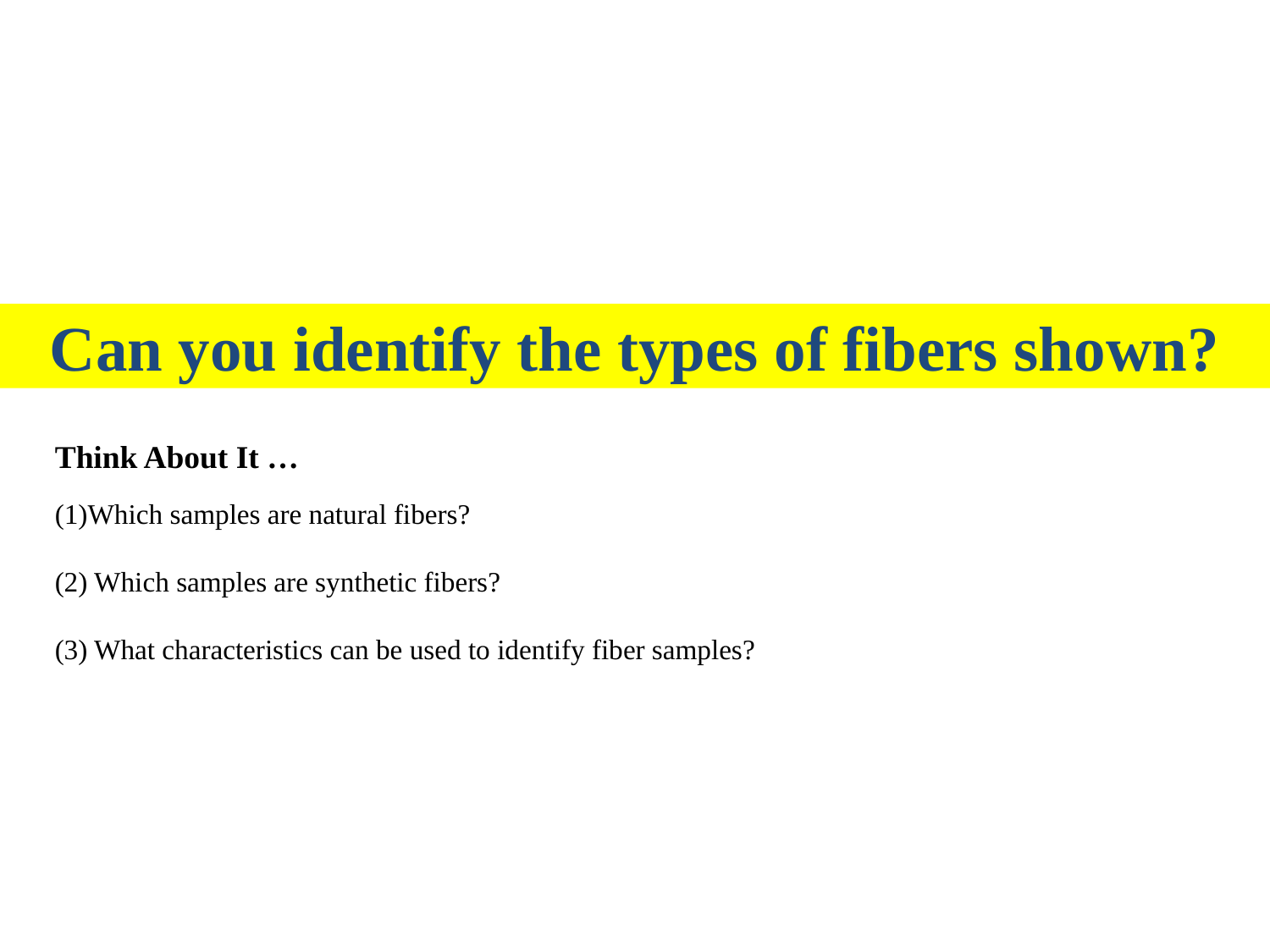

Can you identify the types of fibers shown?
Think About It …

Which samples are natural fibers?

(2) Which samples are synthetic fibers?

(3) What characteristics can be used to identify fiber samples?